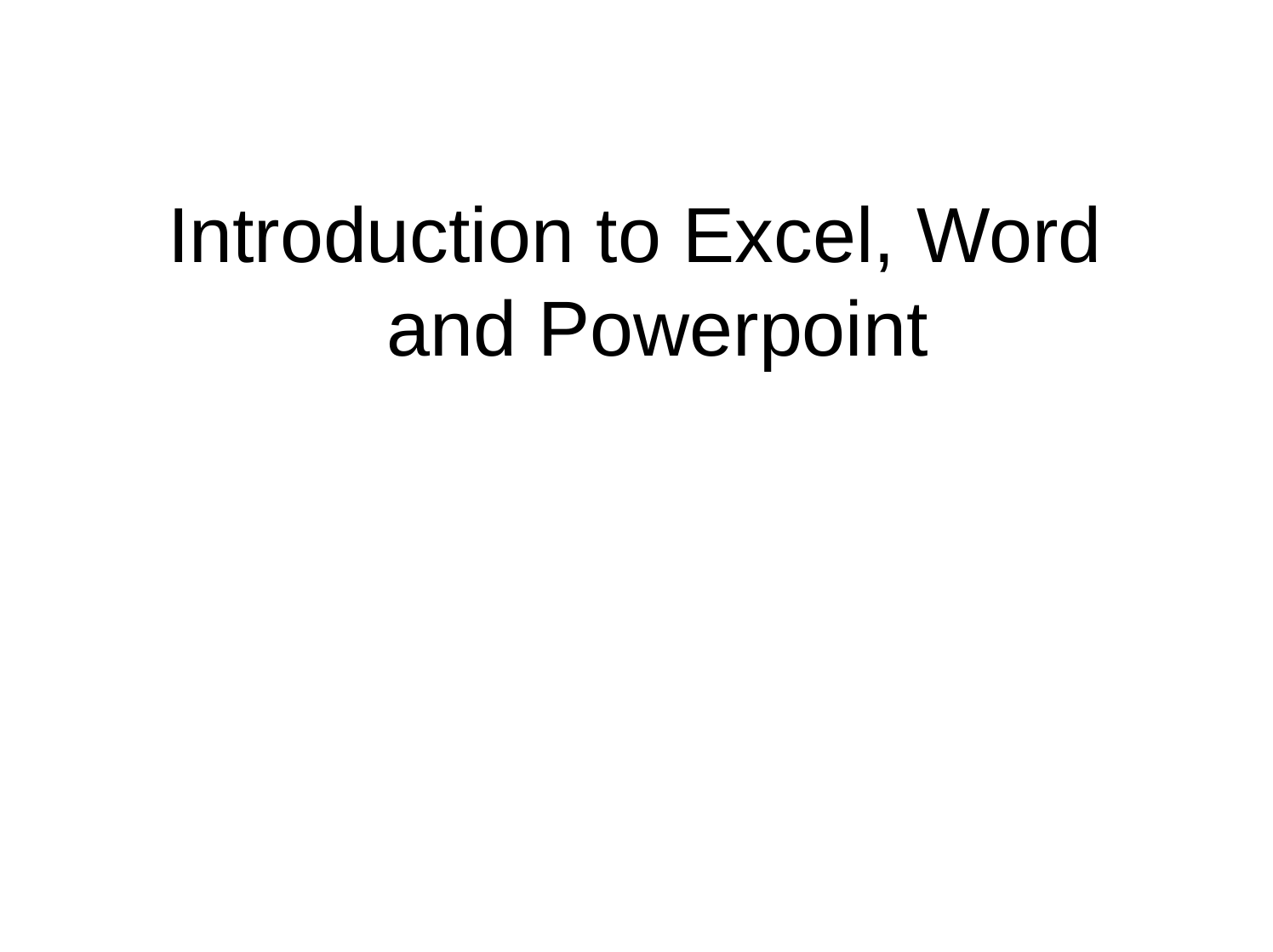

# Introduction to Excel, Word  and Powerpoint